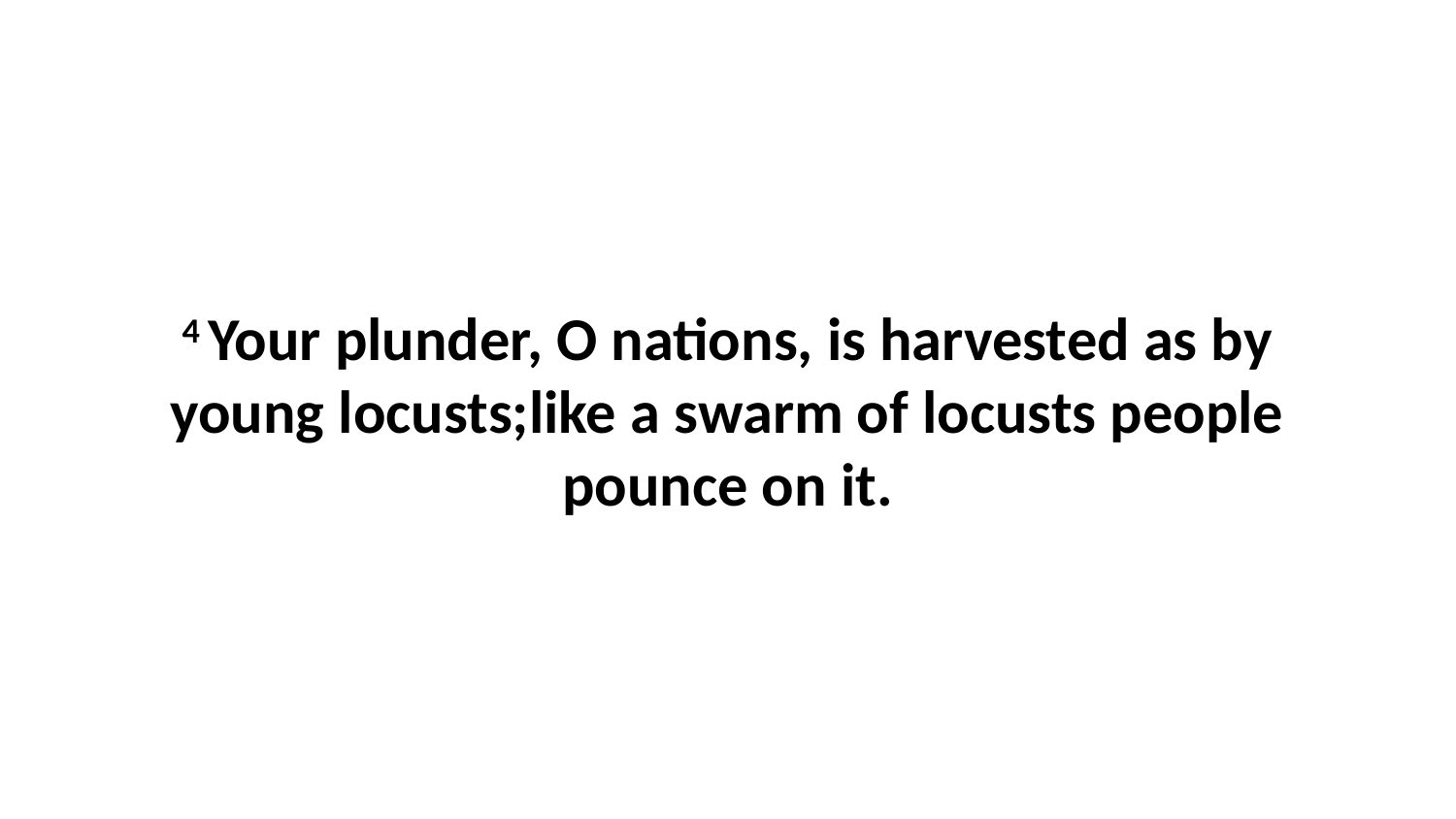

4 Your plunder, O nations, is harvested as by young locusts;like a swarm of locusts people pounce on it.